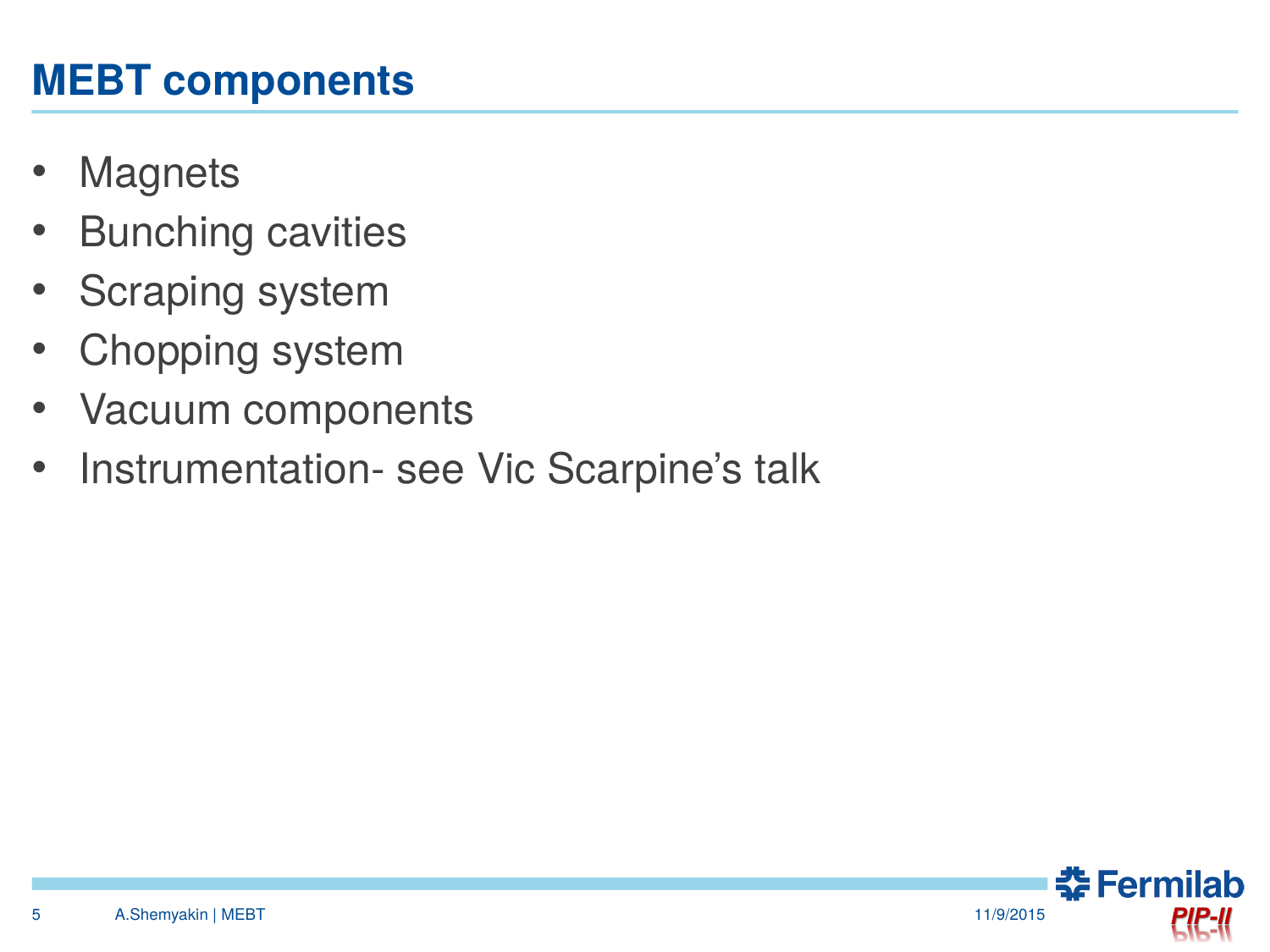

# MEBT components
Magnets
Bunching cavities
Scraping system
Chopping system
Vacuum components
Instrumentation- see Vic Scarpine’s talk
5
A.Shemyakin | MEBT
11/9/2015